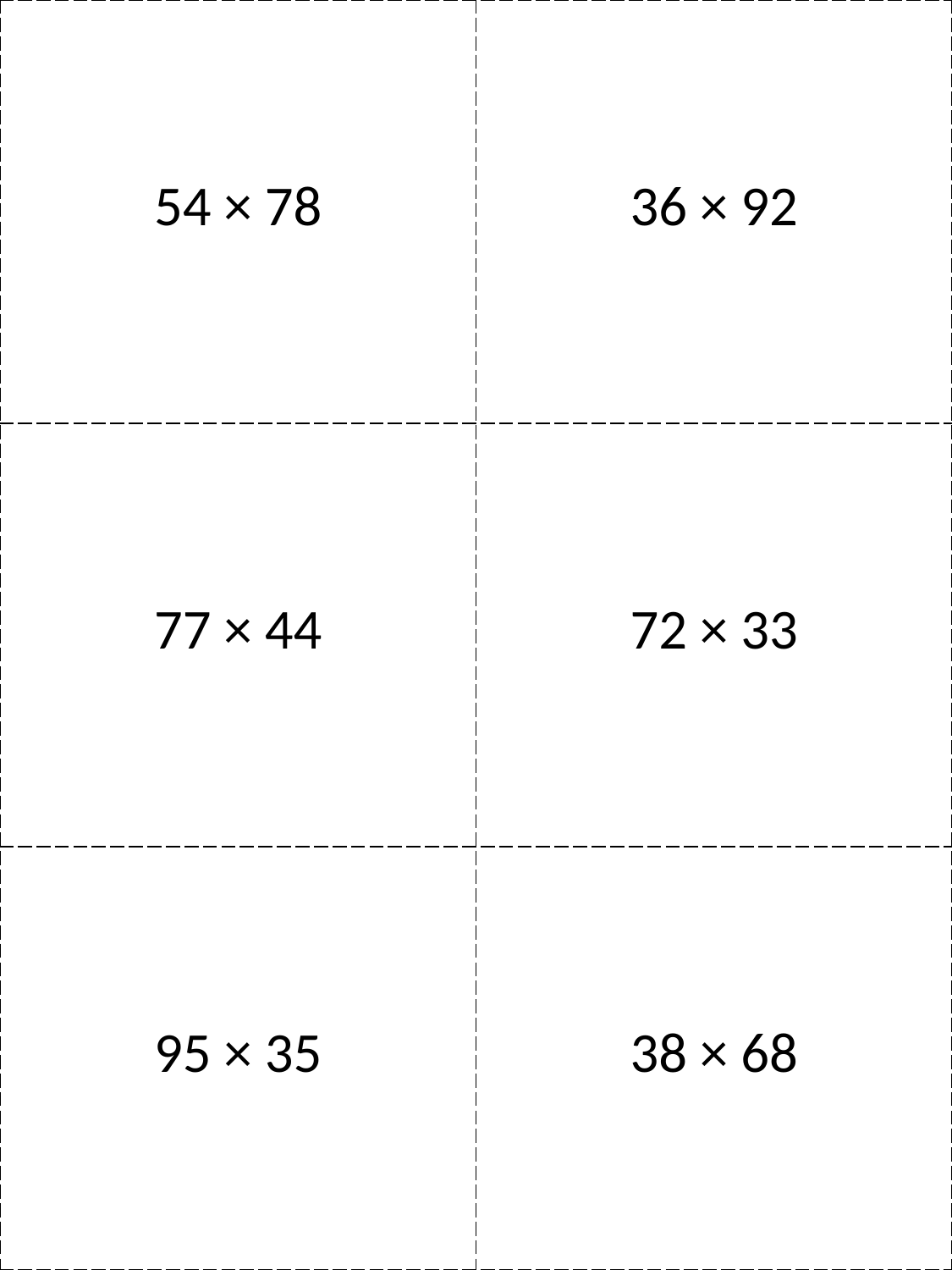

| 54 × 78 | 36 × 92 |
| --- | --- |
| 77 × 44 | 72 × 33 |
| 95 × 35 | 38 × 68 |